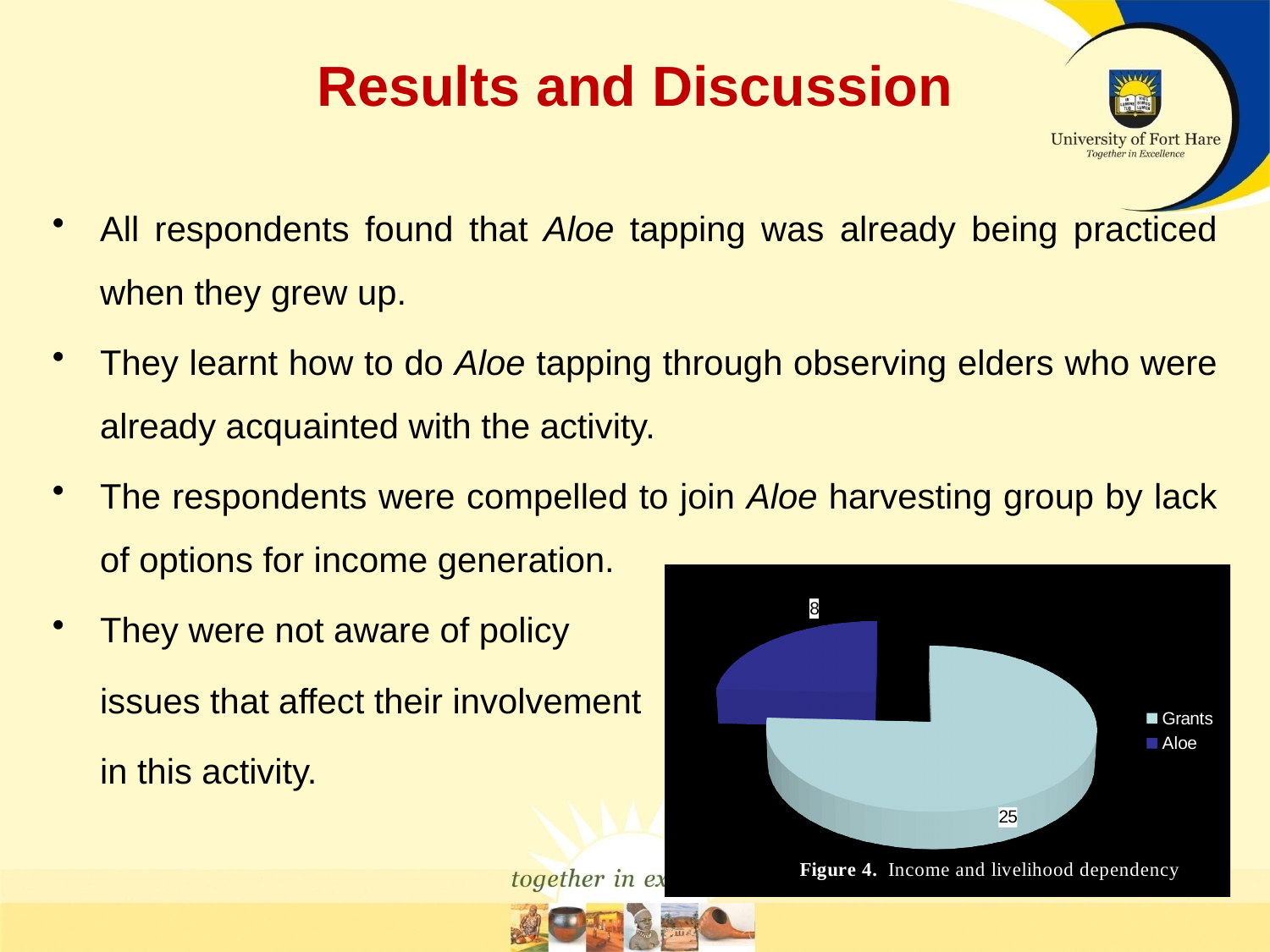

# Results and Discussion
All respondents found that Aloe tapping was already being practiced when they grew up.
They learnt how to do Aloe tapping through observing elders who were already acquainted with the activity.
The respondents were compelled to join Aloe harvesting group by lack of options for income generation.
They were not aware of policy
	issues that affect their involvement
	in this activity.

[unsupported chart]